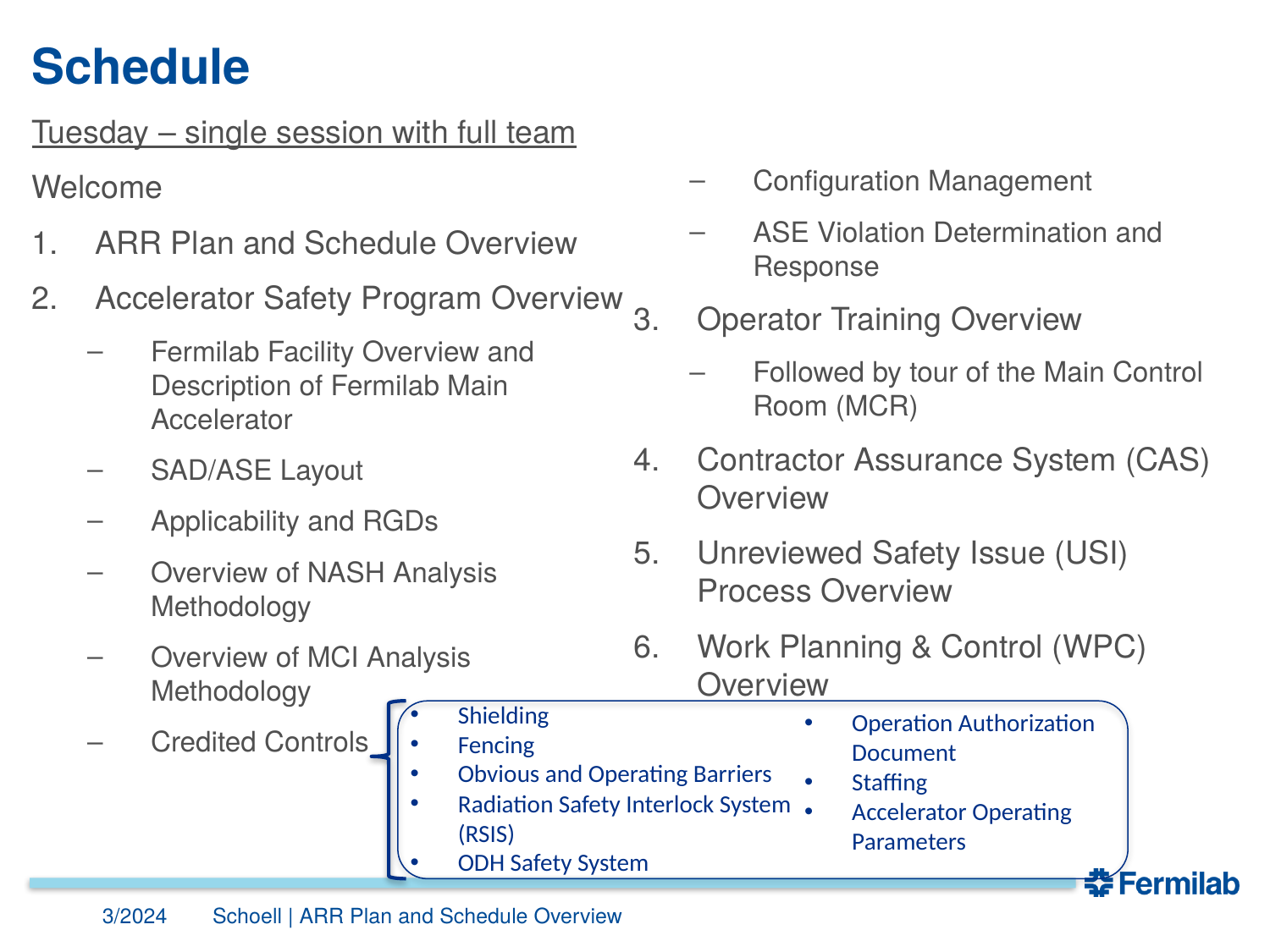

# Schedule
Tuesday – single session with full team
Welcome
ARR Plan and Schedule Overview
Accelerator Safety Program Overview
Fermilab Facility Overview and Description of Fermilab Main Accelerator
SAD/ASE Layout
Applicability and RGDs
Overview of NASH Analysis Methodology
Overview of MCI Analysis Methodology
Credited Controls

Configuration Management
ASE Violation Determination and Response
Operator Training Overview
Followed by tour of the Main Control Room (MCR)
Contractor Assurance System (CAS) Overview
Unreviewed Safety Issue (USI) Process Overview
Work Planning & Control (WPC) Overview

Shielding
Fencing
Obvious and Operating Barriers
Radiation Safety Interlock System (RSIS)
ODH Safety System

Operation Authorization Document
Staffing
Accelerator Operating Parameters
3/2024
Schoell | ARR Plan and Schedule Overview